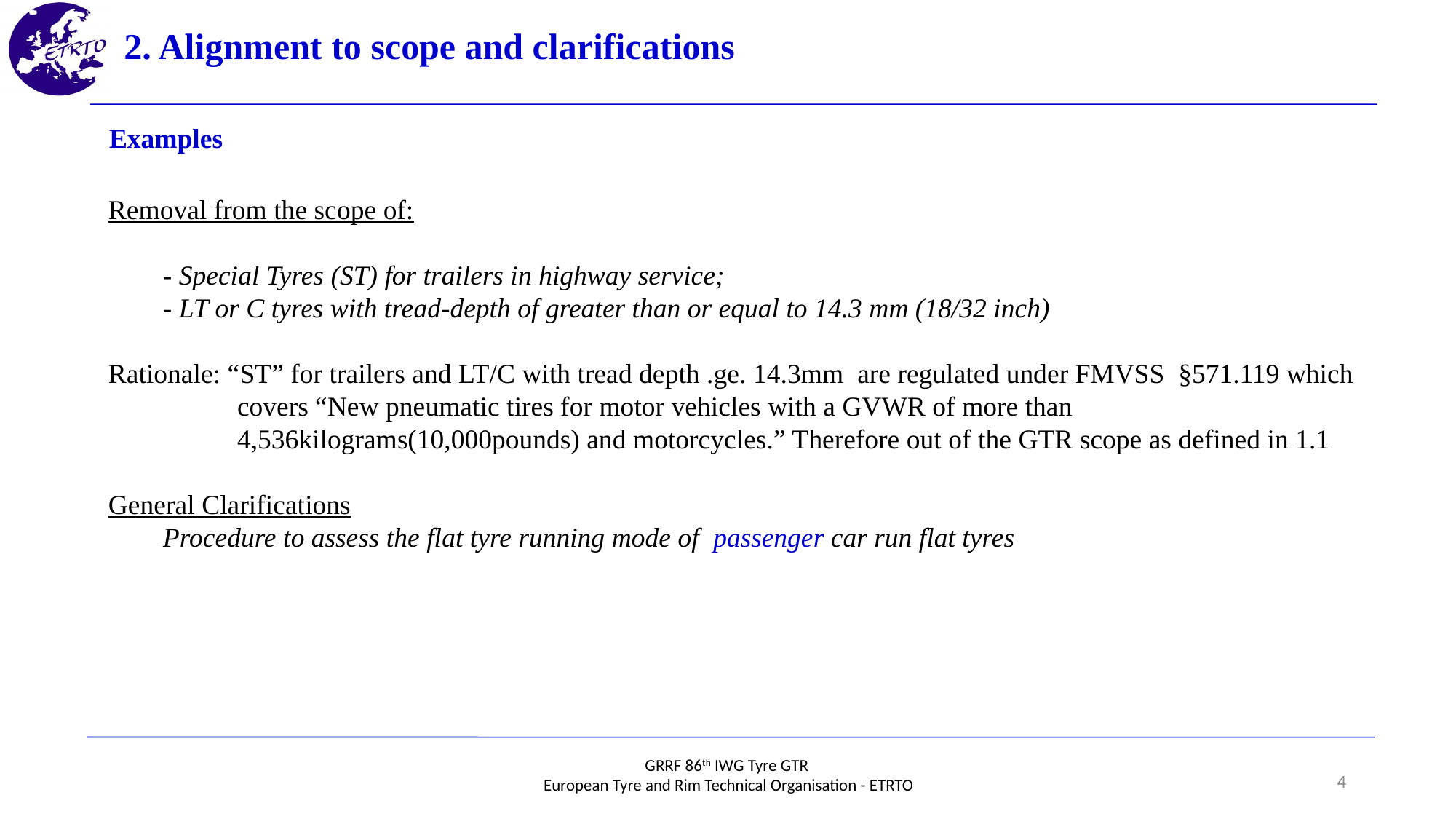

2. Alignment to scope and clarifications

Examples
Removal from the scope of:
	- Special Tyres (ST) for trailers in highway service;
	- LT or C tyres with tread-depth of greater than or equal to 14.3 mm (18/32 inch)
Rationale: “ST” for trailers and LT/C with tread depth .ge. 14.3mm  are regulated under FMVSS  §571.119 which 		covers “New pneumatic tires for motor vehicles with a GVWR of more than
		4,536kilograms(10,000pounds) and motorcycles.” Therefore out of the GTR scope as defined in 1.1

General Clarifications
	Procedure to assess the flat tyre running mode of  passenger car run flat tyres

4
GRRF 86th IWG Tyre GTR
European Tyre and Rim Technical Organisation - ETRTO